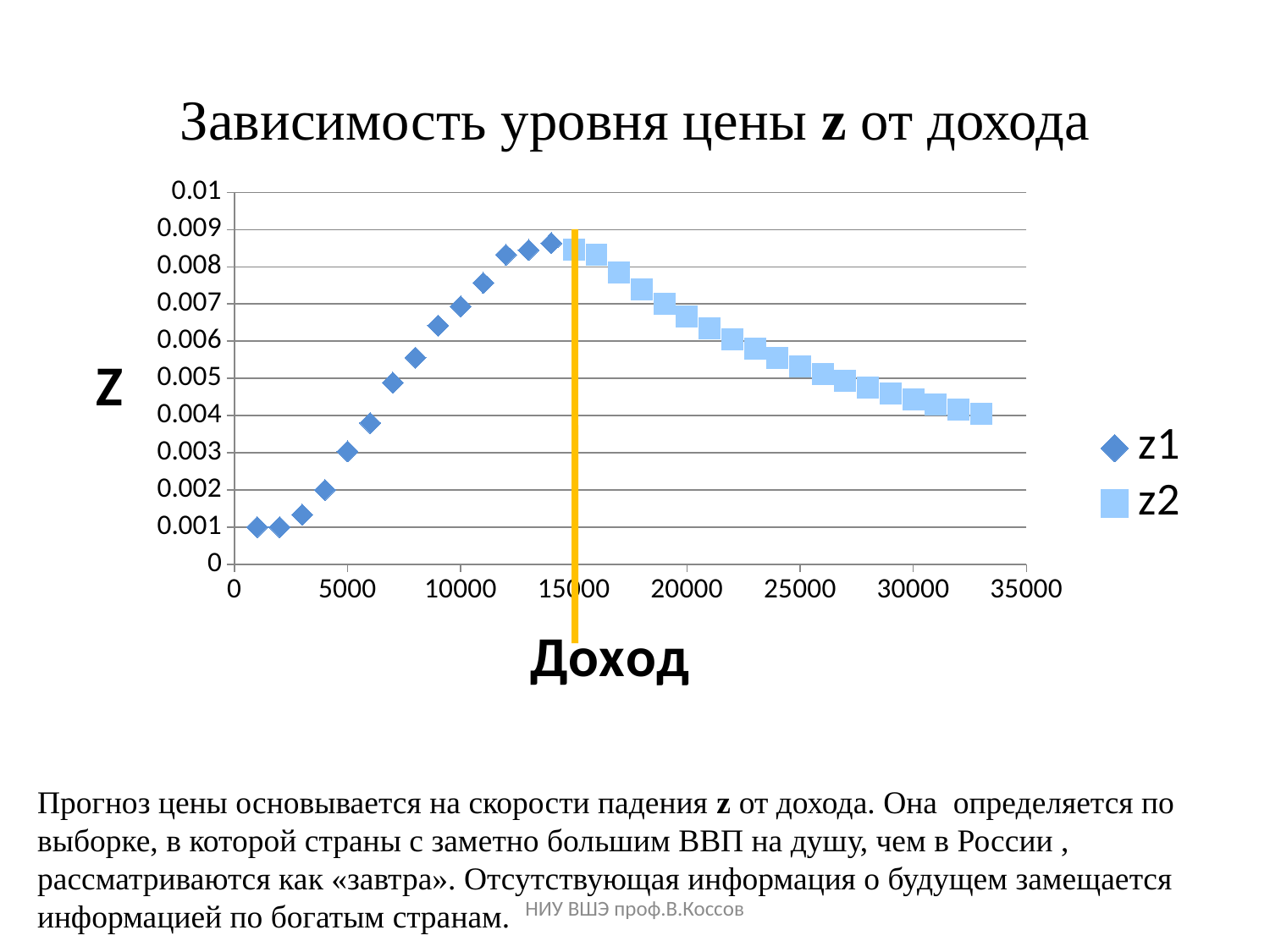

# Зависимость уровня цены z от дохода

### Chart

| Category | z1 | z2 |
|---|---|---|
Прогноз цены основывается на скорости падения z от дохода. Она  определяется по выборке, в которой страны с заметно большим ВВП на душу, чем в России , рассматриваются как «завтра». Отсутствующая информация о будущем замещается информацией по богатым странам.
НИУ ВШЭ проф.В.Коссов